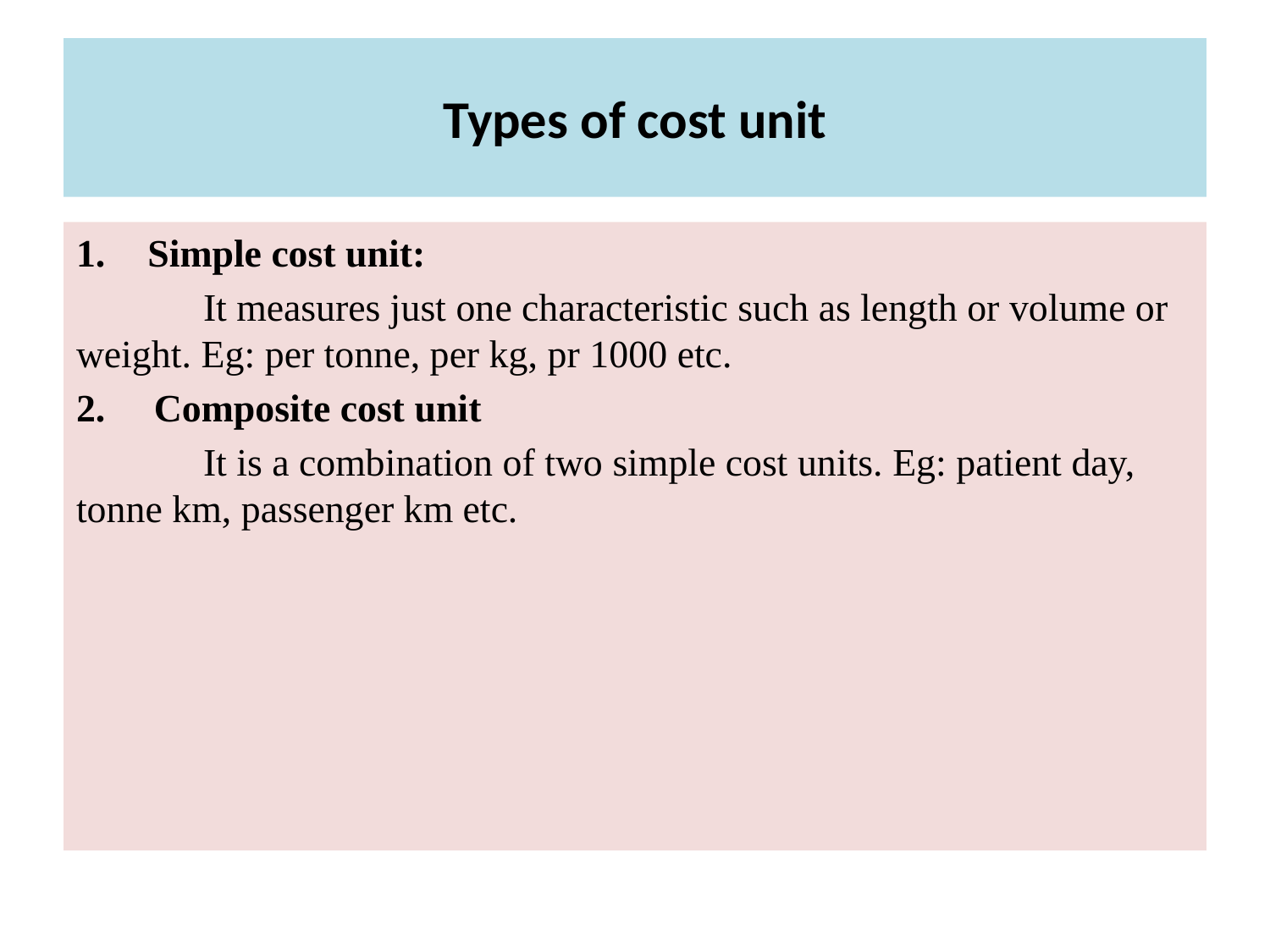

# Types of cost unit
Simple cost unit:
	It measures just one characteristic such as length or volume or weight. Eg: per tonne, per kg, pr 1000 etc.
2.     Composite cost unit
	It is a combination of two simple cost units. Eg: patient day, tonne km, passenger km etc.